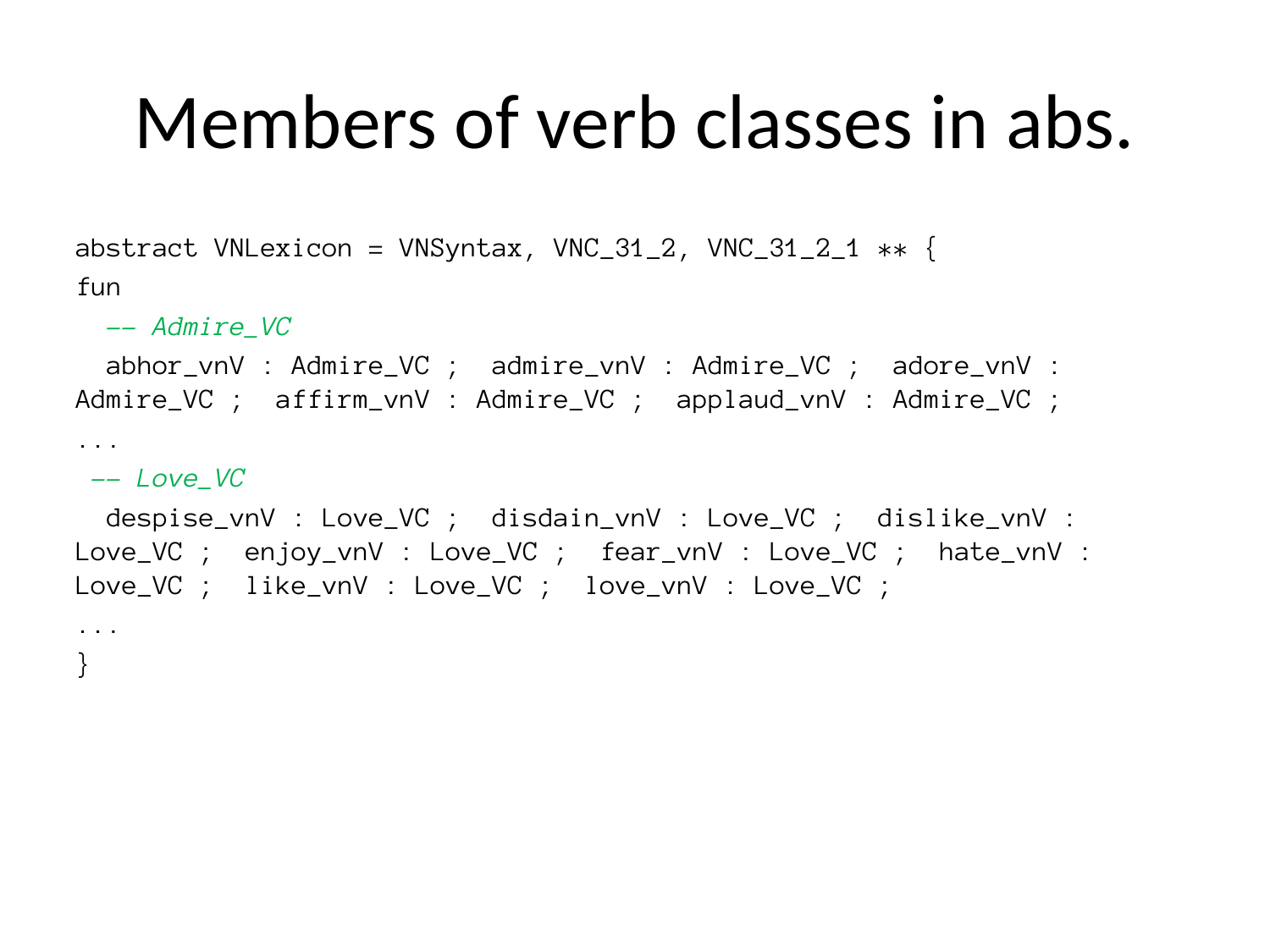

# Members of verb classes in abs.
abstract VNLexicon = VNSyntax, VNC_31_2, VNC_31_2_1 ** {
fun
  -- Admire_VC
  abhor_vnV : Admire_VC ;  admire_vnV : Admire_VC ;  adore_vnV : Admire_VC ;  affirm_vnV : Admire_VC ;  applaud_vnV : Admire_VC ;
...
 -- Love_VC
  despise_vnV : Love_VC ;  disdain_vnV : Love_VC ;  dislike_vnV : Love_VC ;  enjoy_vnV : Love_VC ;  fear_vnV : Love_VC ;  hate_vnV : Love_VC ;  like_vnV : Love_VC ;  love_vnV : Love_VC ;
...
}